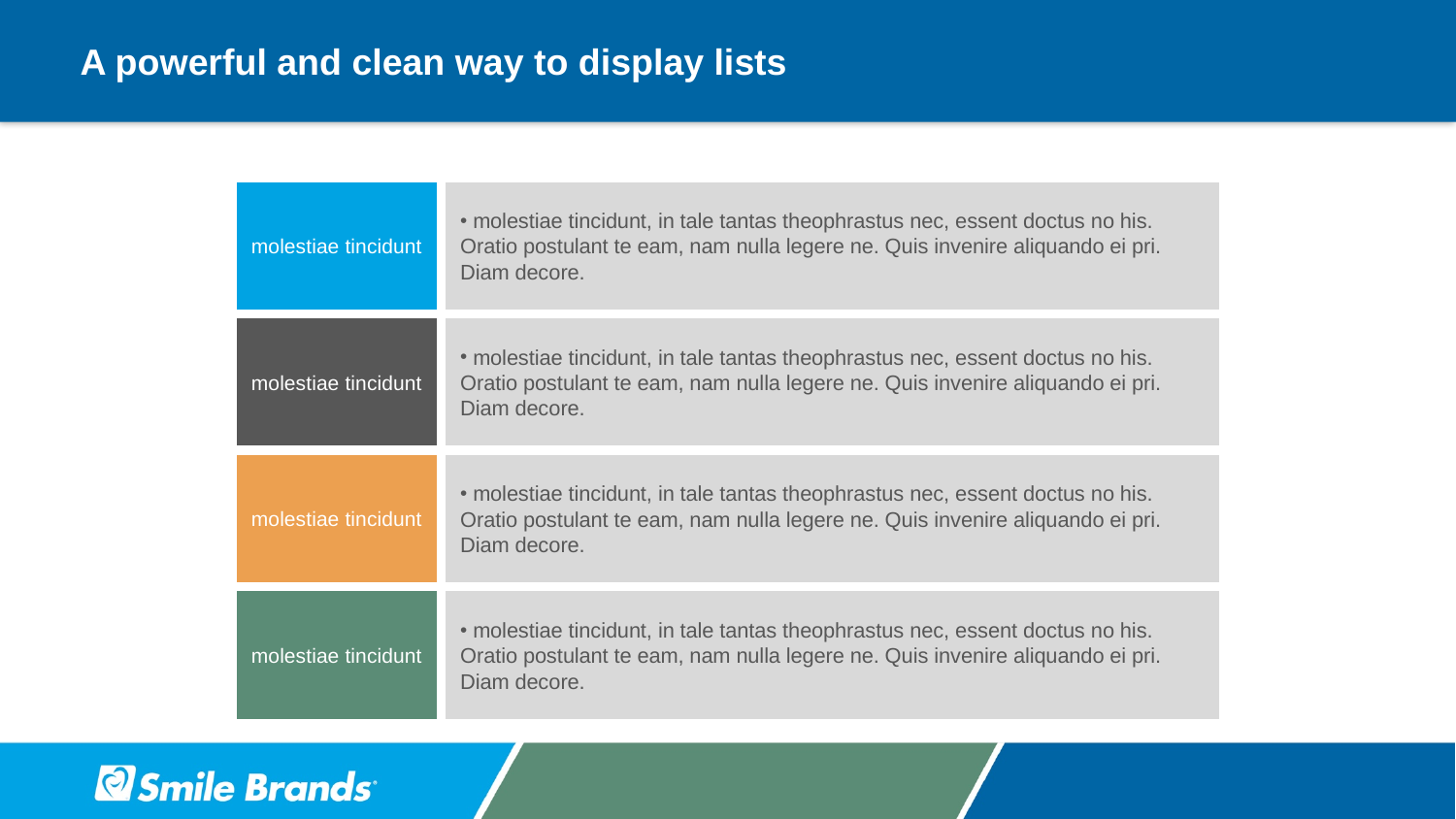

# A powerful and clean way to display lists
molestiae tincidunt
 molestiae tincidunt, in tale tantas theophrastus nec, essent doctus no his. Oratio postulant te eam, nam nulla legere ne. Quis invenire aliquando ei pri. Diam decore.
molestiae tincidunt
 molestiae tincidunt, in tale tantas theophrastus nec, essent doctus no his. Oratio postulant te eam, nam nulla legere ne. Quis invenire aliquando ei pri. Diam decore.
molestiae tincidunt
 molestiae tincidunt, in tale tantas theophrastus nec, essent doctus no his. Oratio postulant te eam, nam nulla legere ne. Quis invenire aliquando ei pri. Diam decore.
molestiae tincidunt
 molestiae tincidunt, in tale tantas theophrastus nec, essent doctus no his. Oratio postulant te eam, nam nulla legere ne. Quis invenire aliquando ei pri. Diam decore.
Lorm ipsum tincidunt, in tale tantas theophrastus nec, essent doctus no his.
Lorm ipsum tincidunt, in tale tantas theophrastus nec, essent doctus no his.